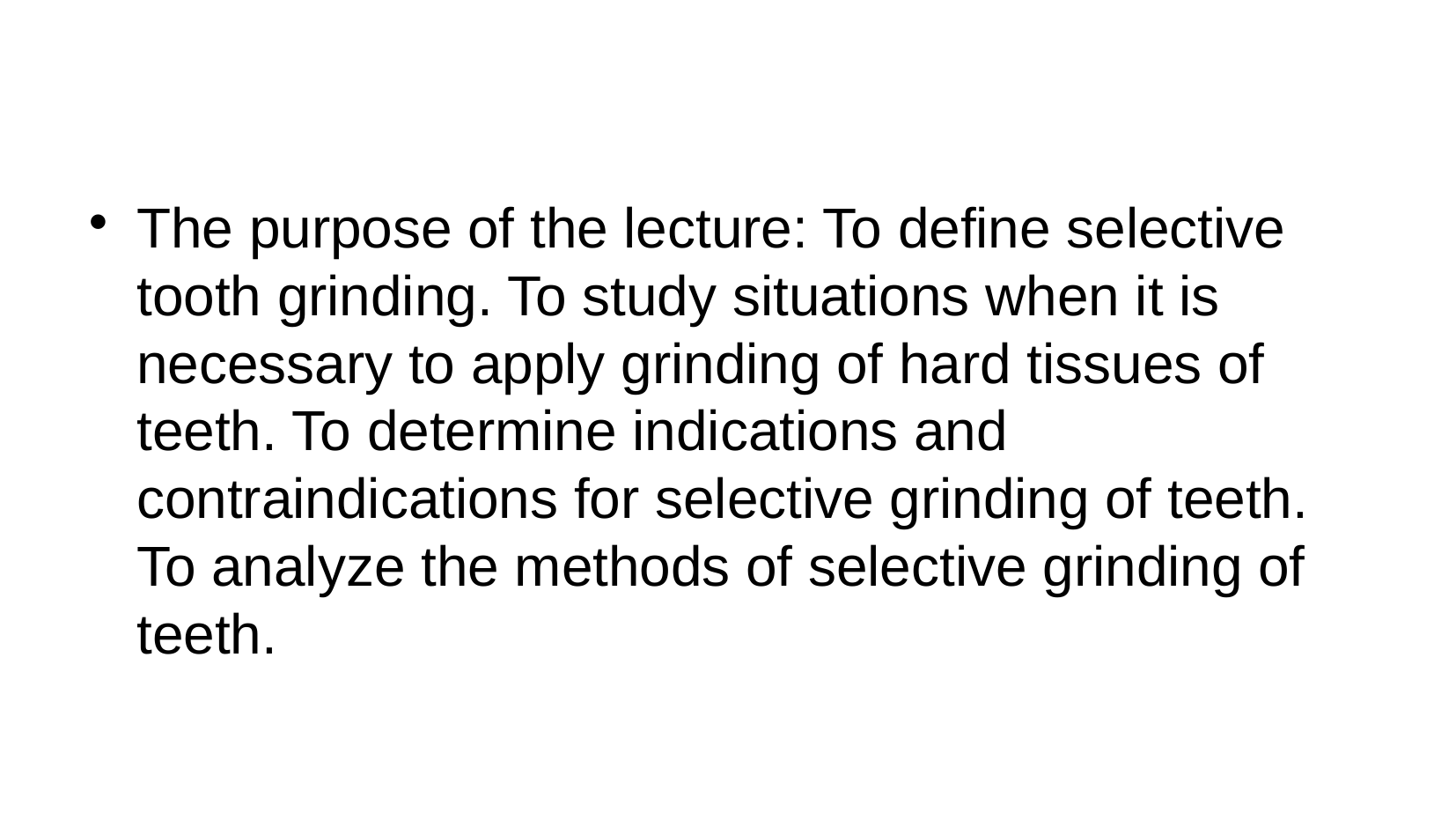

# The purpose of the lecture: To define selective tooth grinding. To study situations when it is necessary to apply grinding of hard tissues of teeth. To determine indications and contraindications for selective grinding of teeth. To analyze the methods of selective grinding of teeth.